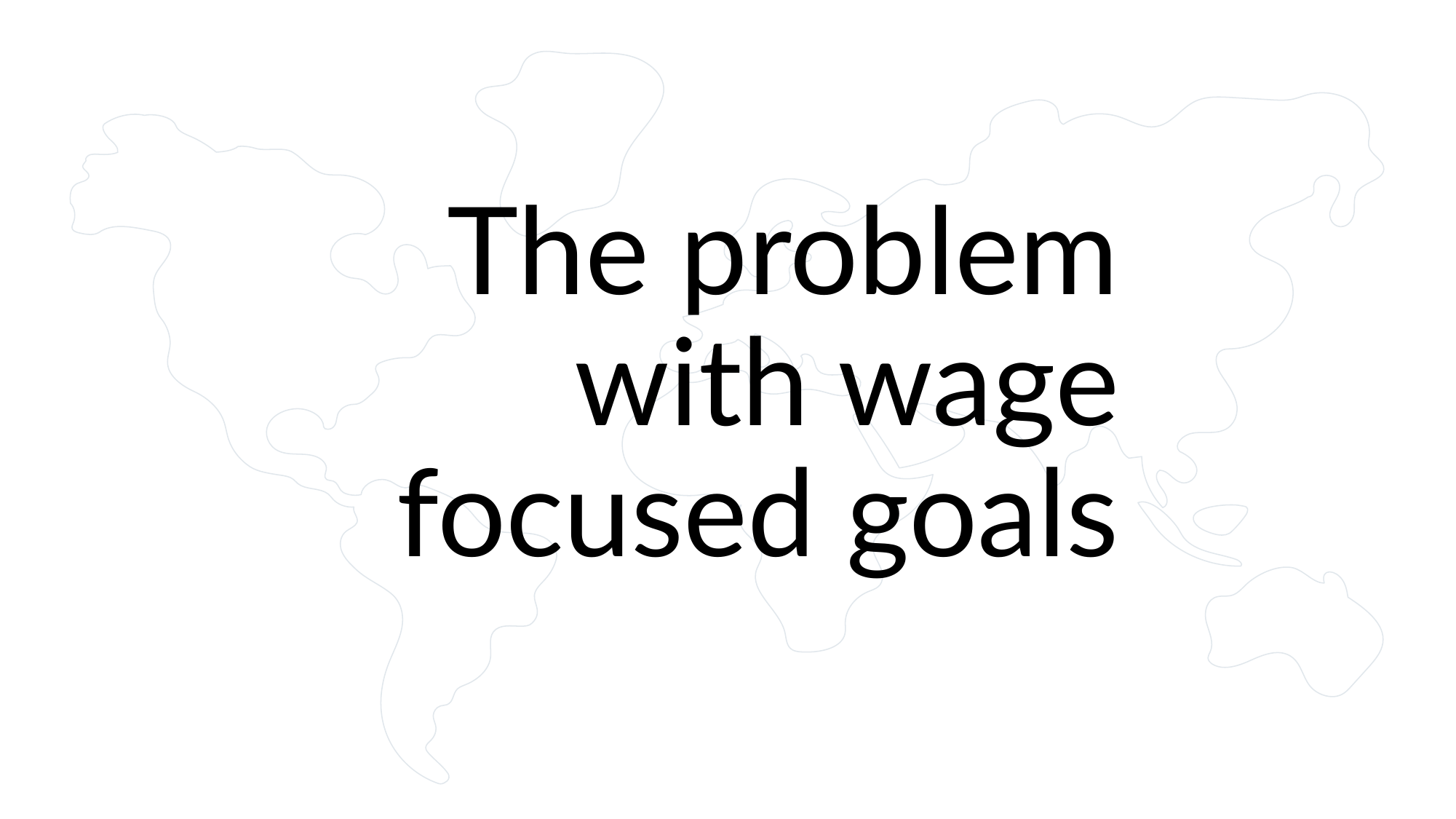

# The problem with wage focused goals